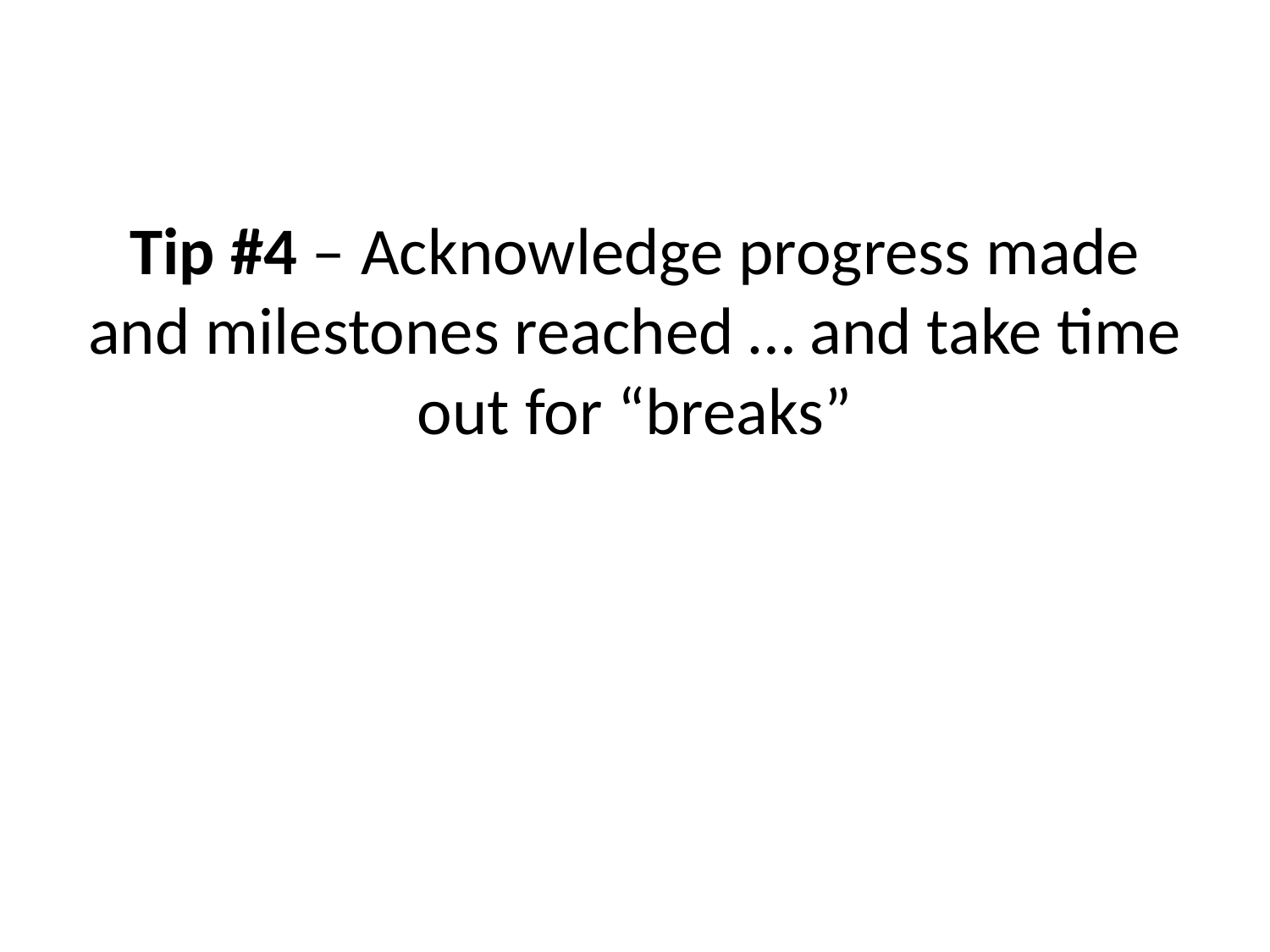

# Tip #4 – Acknowledge progress made and milestones reached … and take time out for “breaks”